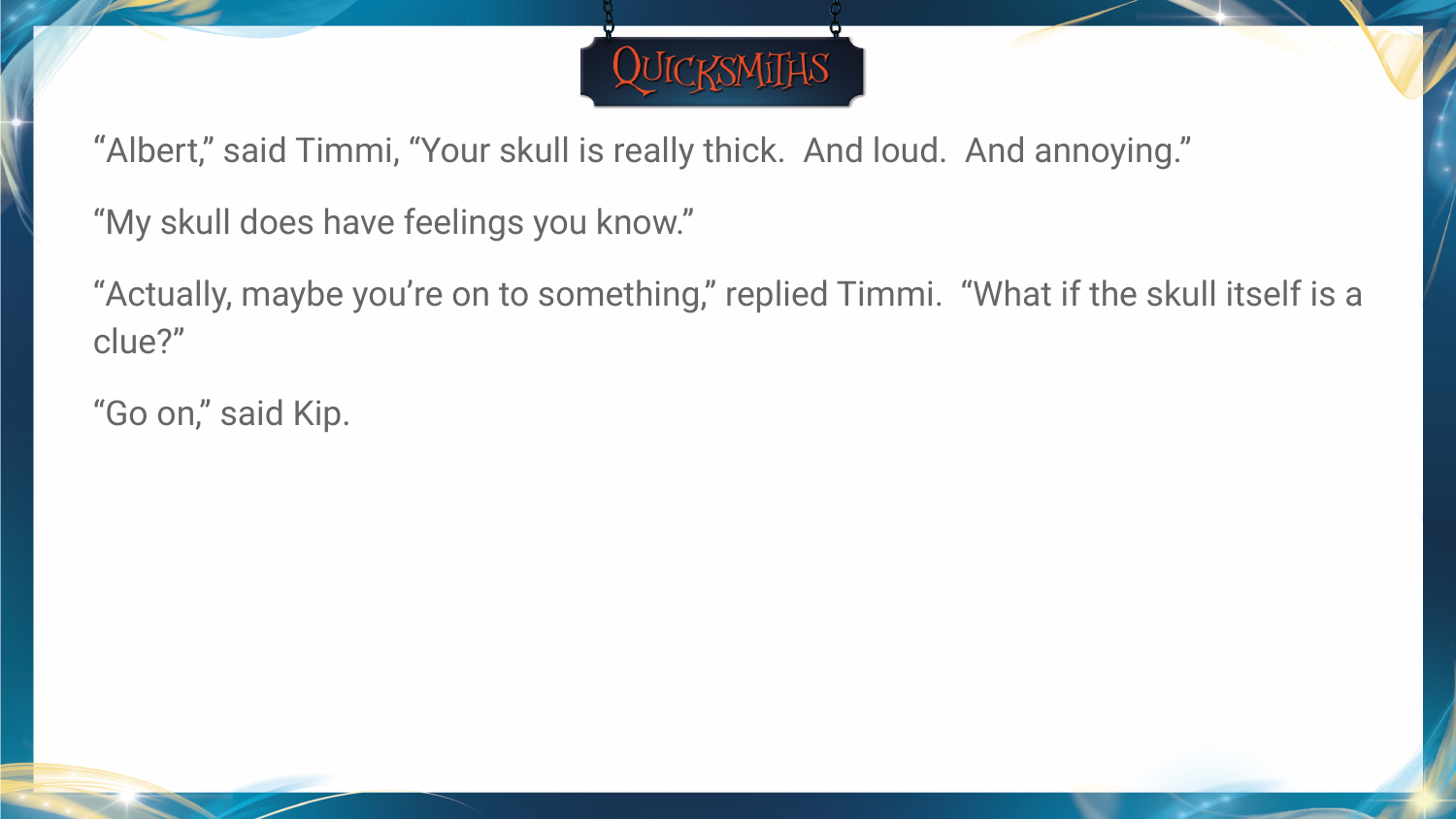

“Albert,” said Timmi, “Your skull is really thick.  And loud.  And annoying.”
“My skull does have feelings you know.”
“Actually, maybe you’re on to something,” replied Timmi.  “What if the skull itself is a clue?”
“Go on,” said Kip.